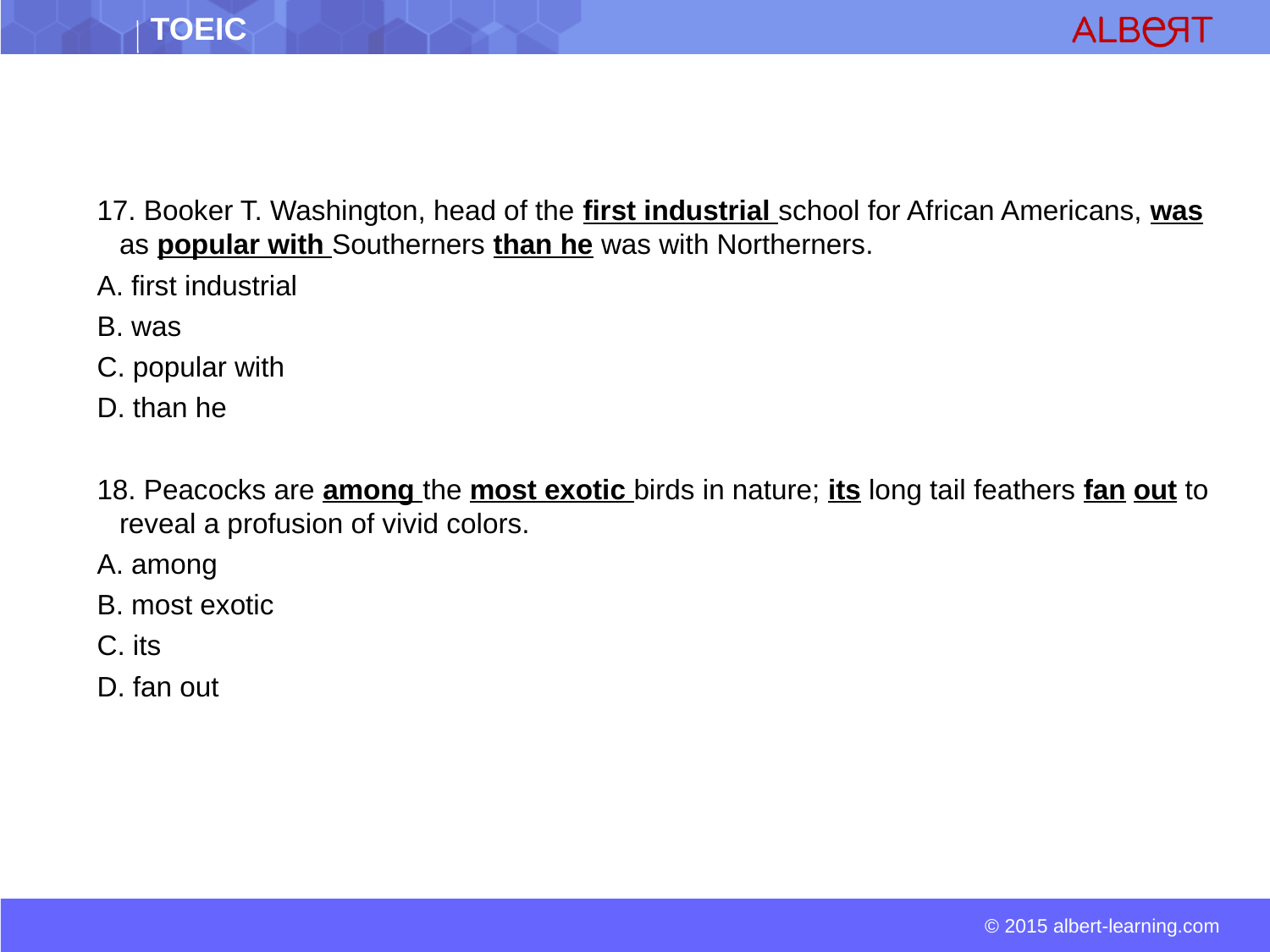

17. Booker T. Washington, head of the first industrial school for African Americans, was as popular with Southerners than he was with Northerners.
A. first industrial
B. was
C. popular with
D. than he

18. Peacocks are among the most exotic birds in nature; its long tail feathers fan out to reveal a profusion of vivid colors.
A. among
B. most exotic
C. its
D. fan out